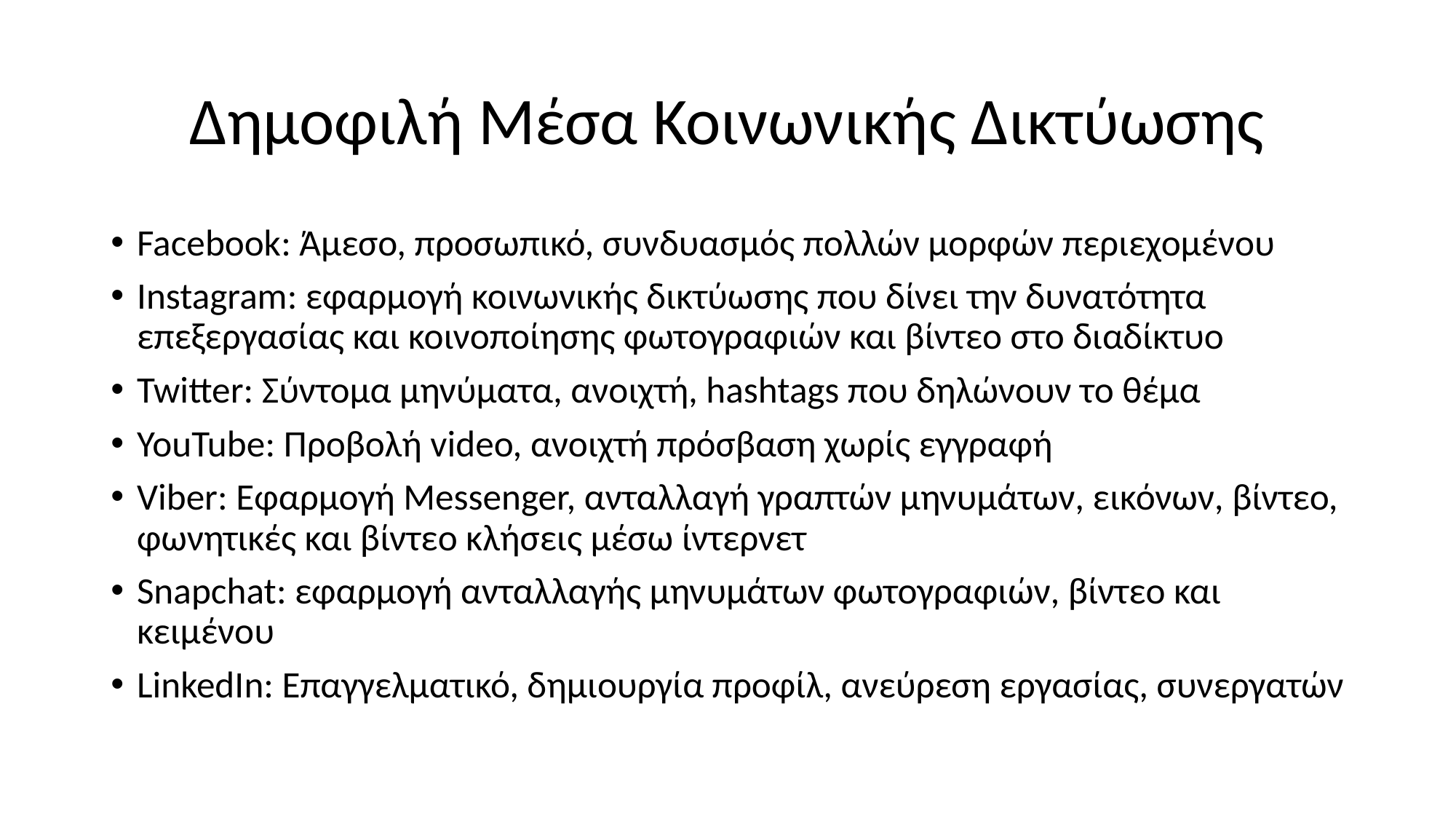

# Δημοφιλή Μέσα Κοινωνικής Δικτύωσης
Facebook: Άμεσο, προσωπικό, συνδυασμός πολλών μορφών περιεχομένου
Instagram: εφαρμογή κοινωνικής δικτύωσης που δίνει την δυνατότητα επεξεργασίας και κοινοποίησης φωτογραφιών και βίντεο στο διαδίκτυο
Twitter: Σύντομα μηνύματα, ανοιχτή, hashtags που δηλώνουν το θέμα
YouTube: Προβολή video, ανοιχτή πρόσβαση χωρίς εγγραφή
Viber: Εφαρμογή Messenger, ανταλλαγή γραπτών μηνυμάτων, εικόνων, βίντεο, φωνητικές και βίντεο κλήσεις μέσω ίντερνετ
Snapchat: εφαρμογή ανταλλαγής μηνυμάτων φωτογραφιών, βίντεο και κειμένου
LinkedIn: Επαγγελματικό, δημιουργία προφίλ, ανεύρεση εργασίας, συνεργατών